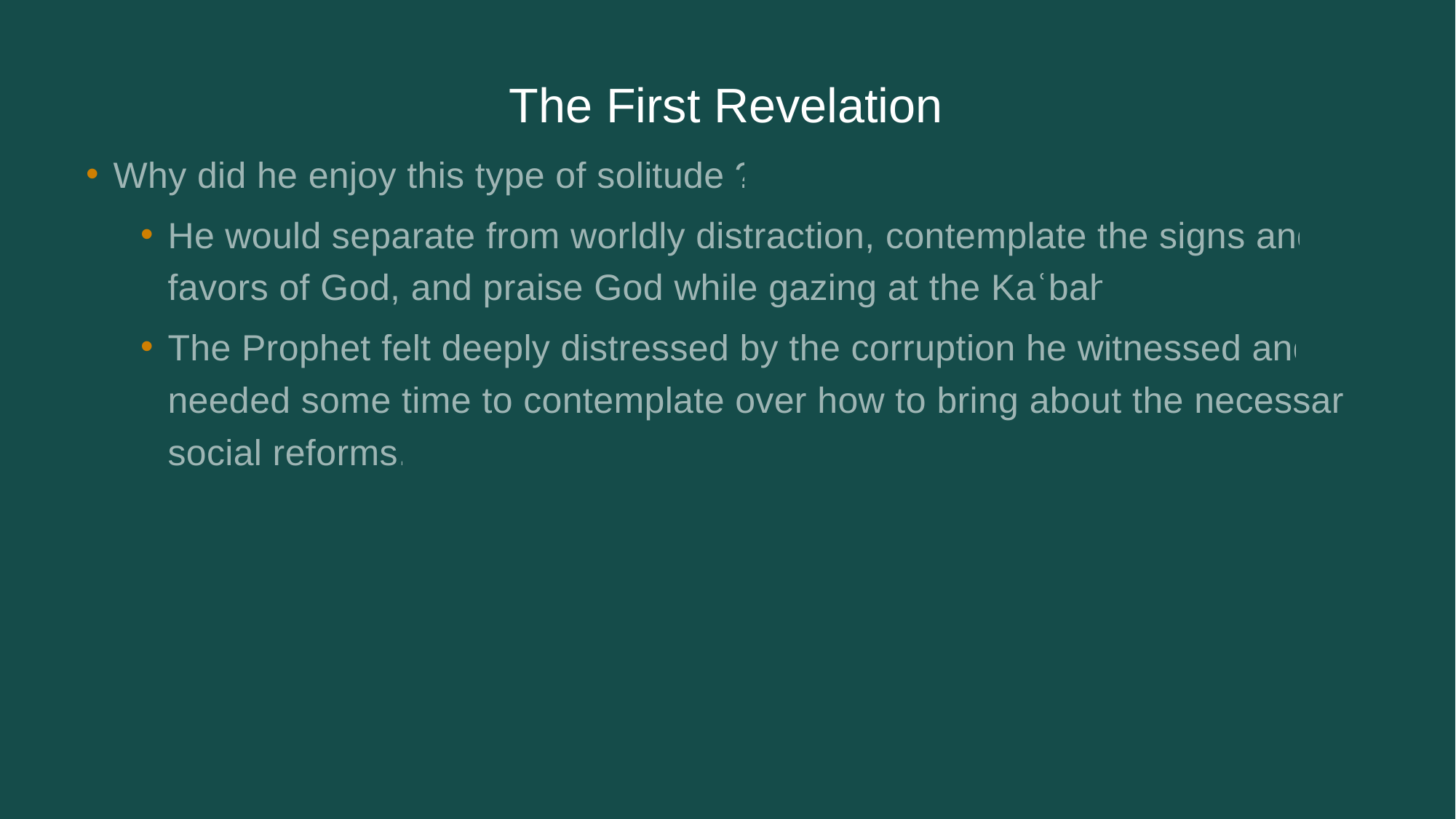

# The First Revelation
Why did he enjoy this type of solitude ?
He would separate from worldly distraction, contemplate the signs and favors of God, and praise God while gazing at the Kaʿbah.
The Prophet felt deeply distressed by the corruption he witnessed and needed some time to contemplate over how to bring about the necessary social reforms.